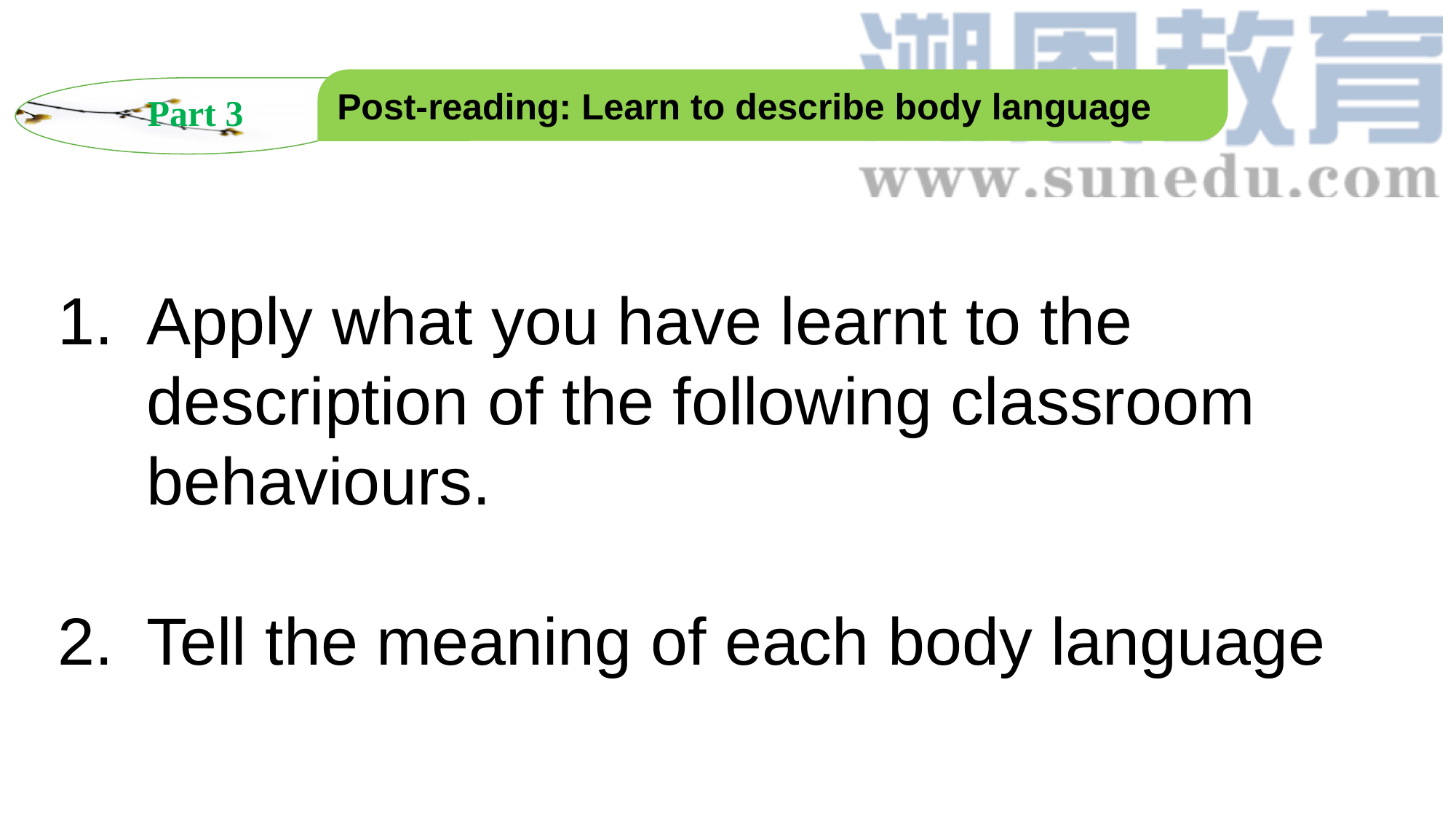

Post-reading: Learn to describe body language

Part 3
Apply what you have learnt to the description of the following classroom behaviours.

Tell the meaning of each body language